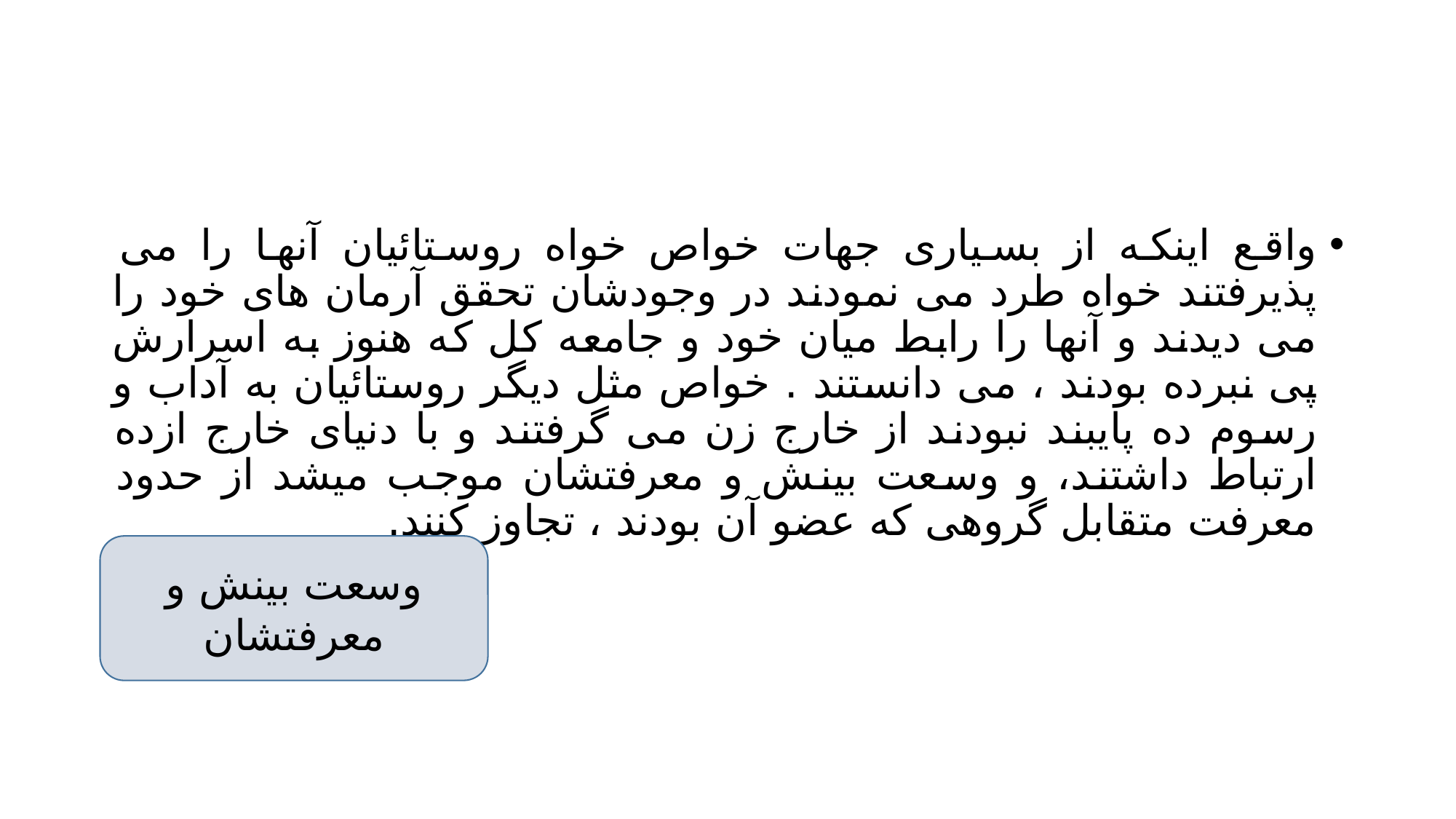

#
واقع اینکه از بسیاری جهات خواص خواه روستائیان آنها را می پذیرفتند خواه طرد می نمودند در وجودشان تحقق آرمان های خود را می دیدند و آنها را رابط میان خود و جامعه کل که هنوز به اسرارش پی نبرده بودند ، می دانستند . خواص مثل دیگر روستائیان به آداب و رسوم ده پایبند نبودند از خارج زن می گرفتند و با دنیای خارج ازده ارتباط داشتند، و وسعت بینش و معرفتشان موجب میشد از حدود معرفت متقابل گروهی که عضو آن بودند ، تجاوز کنند.

وسعت بینش و معرفتشان